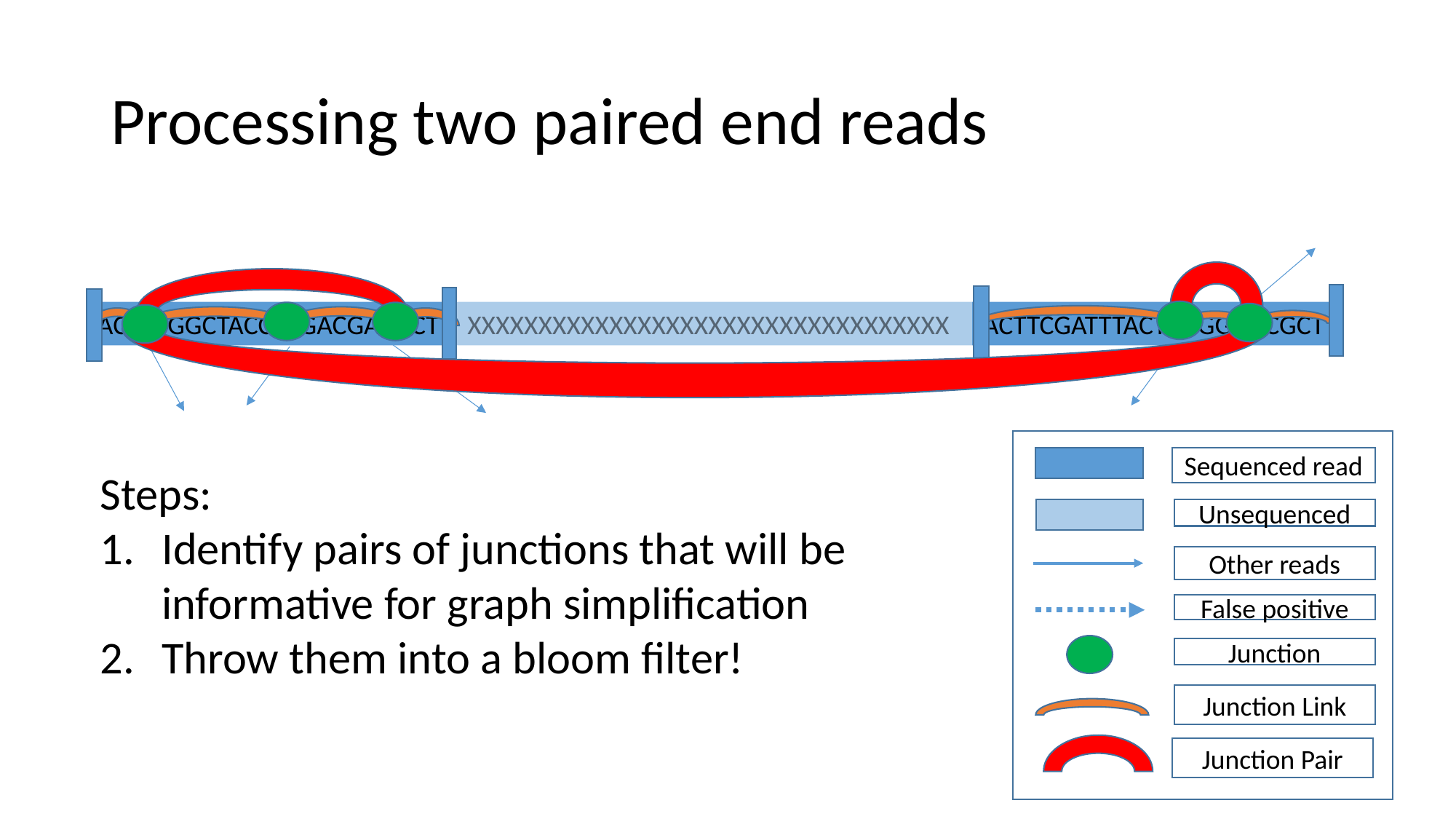

# Processing two paired end reads

ACTTTGGCTACCTAGACGACGCT
XXXXXXXXXXXXXXXXXXXXXXXXXXXXXXXXXX
ACTTCGATTTACTAGGGGACGCT

Unsequenced
Other reads
False positive

Junction
Junction Link

Sequenced read

Junction Pair
Steps:
Identify pairs of junctions that will be informative for graph simplification
Throw them into a bloom filter!